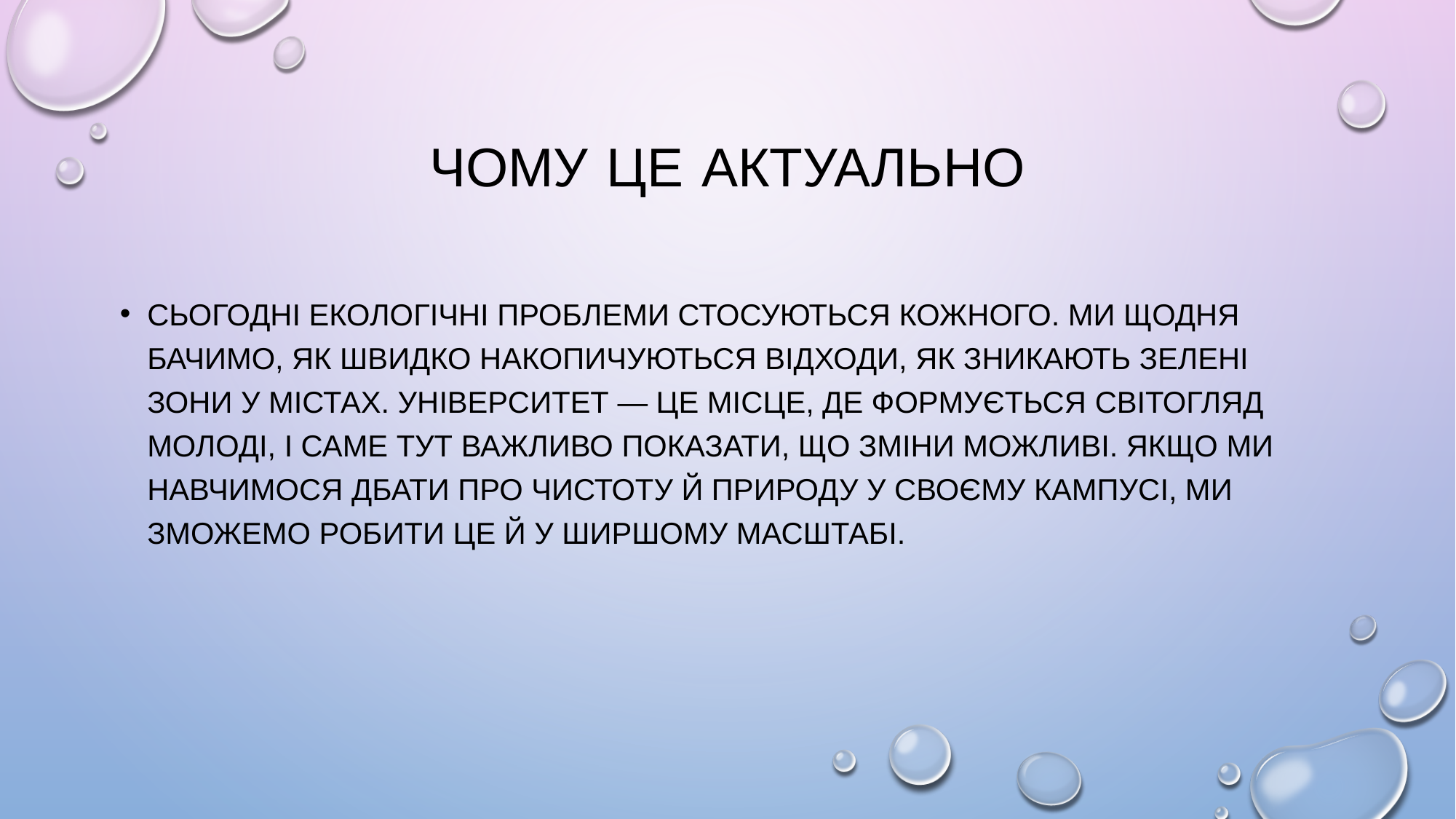

# Чому це актуально
Сьогодні екологічні проблеми стосуються кожного. Ми щодня бачимо, як швидко накопичуються відходи, як зникають зелені зони у містах. Університет — це місце, де формується світогляд молоді, і саме тут важливо показати, що зміни можливі. Якщо ми навчимося дбати про чистоту й природу у своєму кампусі, ми зможемо робити це й у ширшому масштабі.